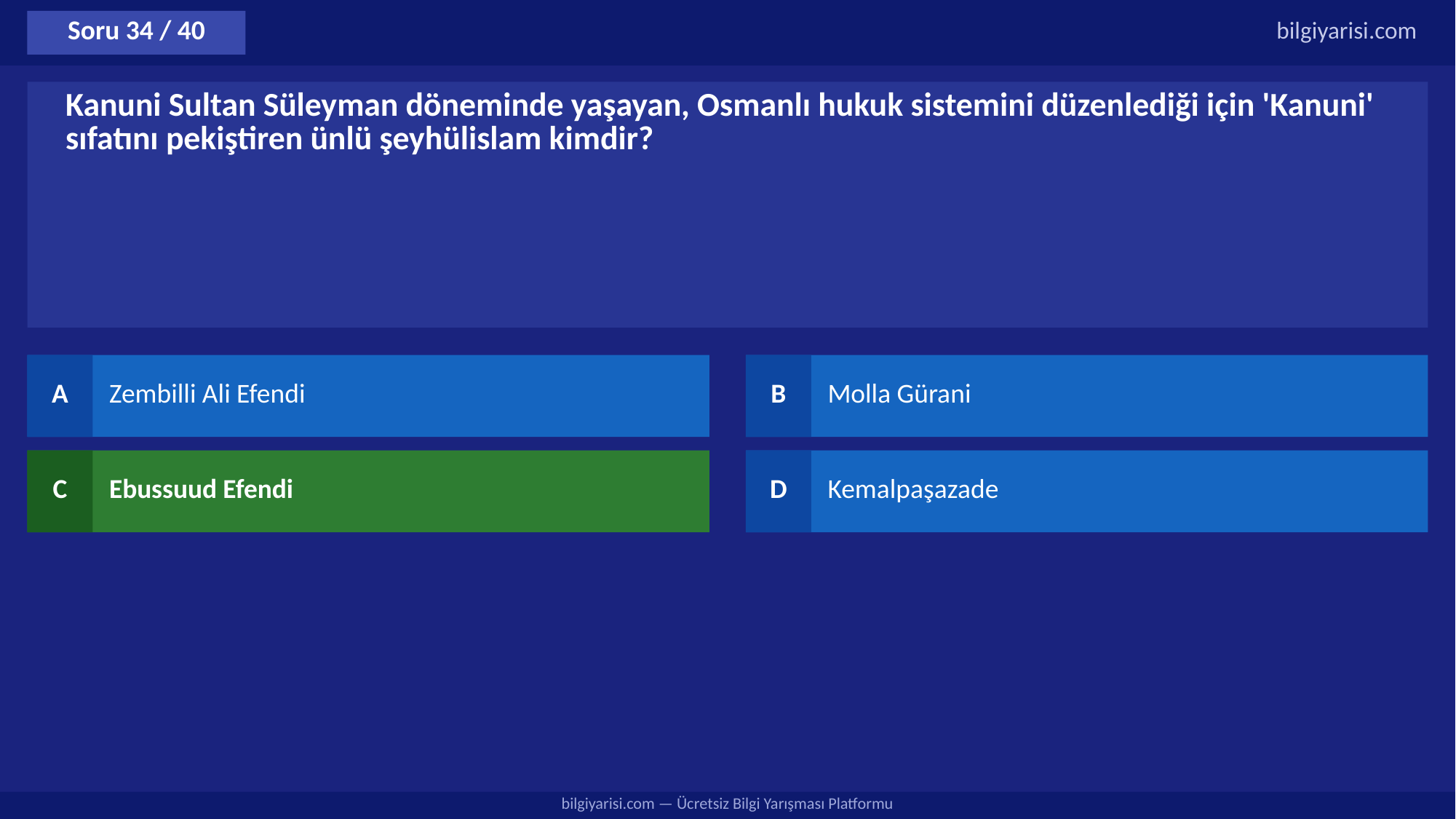

Soru 34 / 40
bilgiyarisi.com

Kanuni Sultan Süleyman döneminde yaşayan, Osmanlı hukuk sistemini düzenlediği için 'Kanuni' sıfatını pekiştiren ünlü şeyhülislam kimdir?

A
Zembilli Ali Efendi

B
Molla Gürani

C
Ebussuud Efendi

D
Kemalpaşazade
bilgiyarisi.com — Ücretsiz Bilgi Yarışması Platformu